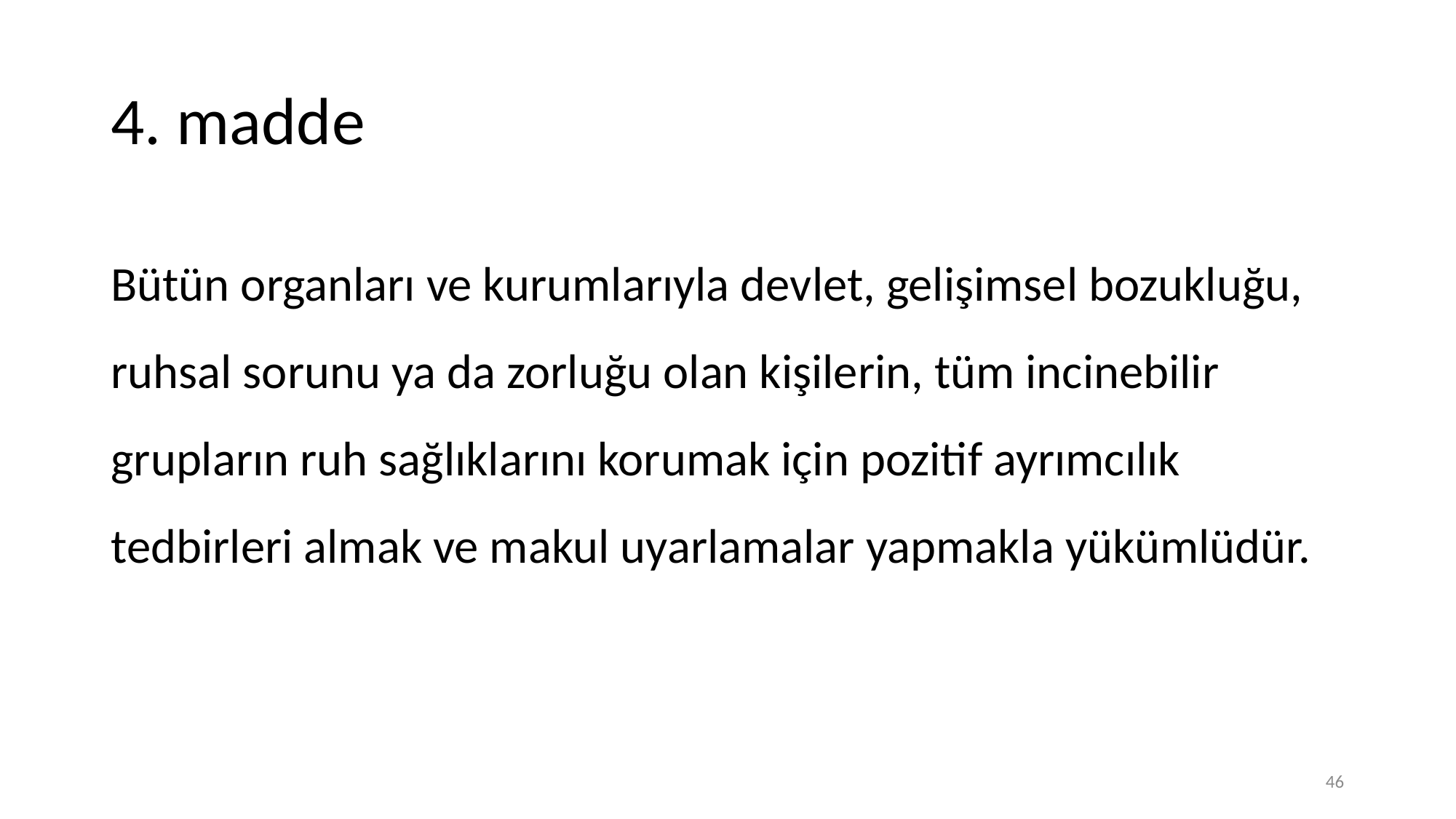

# 4. madde
Bütün organları ve kurumlarıyla devlet, gelişimsel bozukluğu, ruhsal sorunu ya da zorluğu olan kişilerin, tüm incinebilir grupların ruh sağlıklarını korumak için pozitif ayrımcılık tedbirleri almak ve makul uyarlamalar yapmakla yükümlüdür.

46